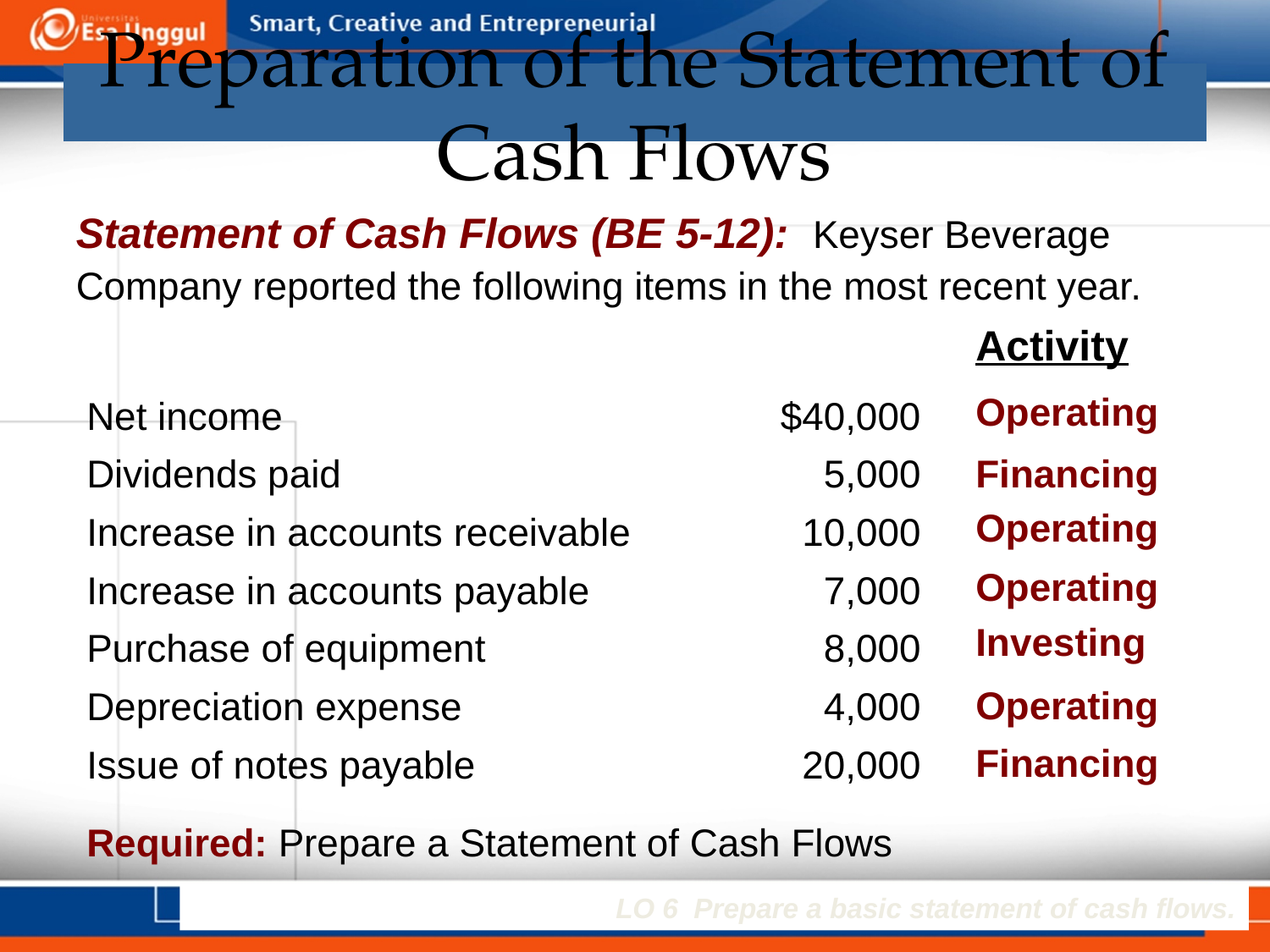

# Preparation of the Statement of Cash Flows
Statement of Cash Flows (BE 5-12):  Keyser Beverage Company reported the following items in the most recent year.
Activity
Net income 	$40,000
Dividends paid 	5,000
Increase in accounts receivable 	10,000
Increase in accounts payable 	7,000
Purchase of equipment 	8,000
Depreciation expense 	4,000
Issue of notes payable 	20,000
Operating
Financing
Operating
Operating
Investing
Operating
Financing
Required: Prepare a Statement of Cash Flows
LO 6  Prepare a basic statement of cash flows.